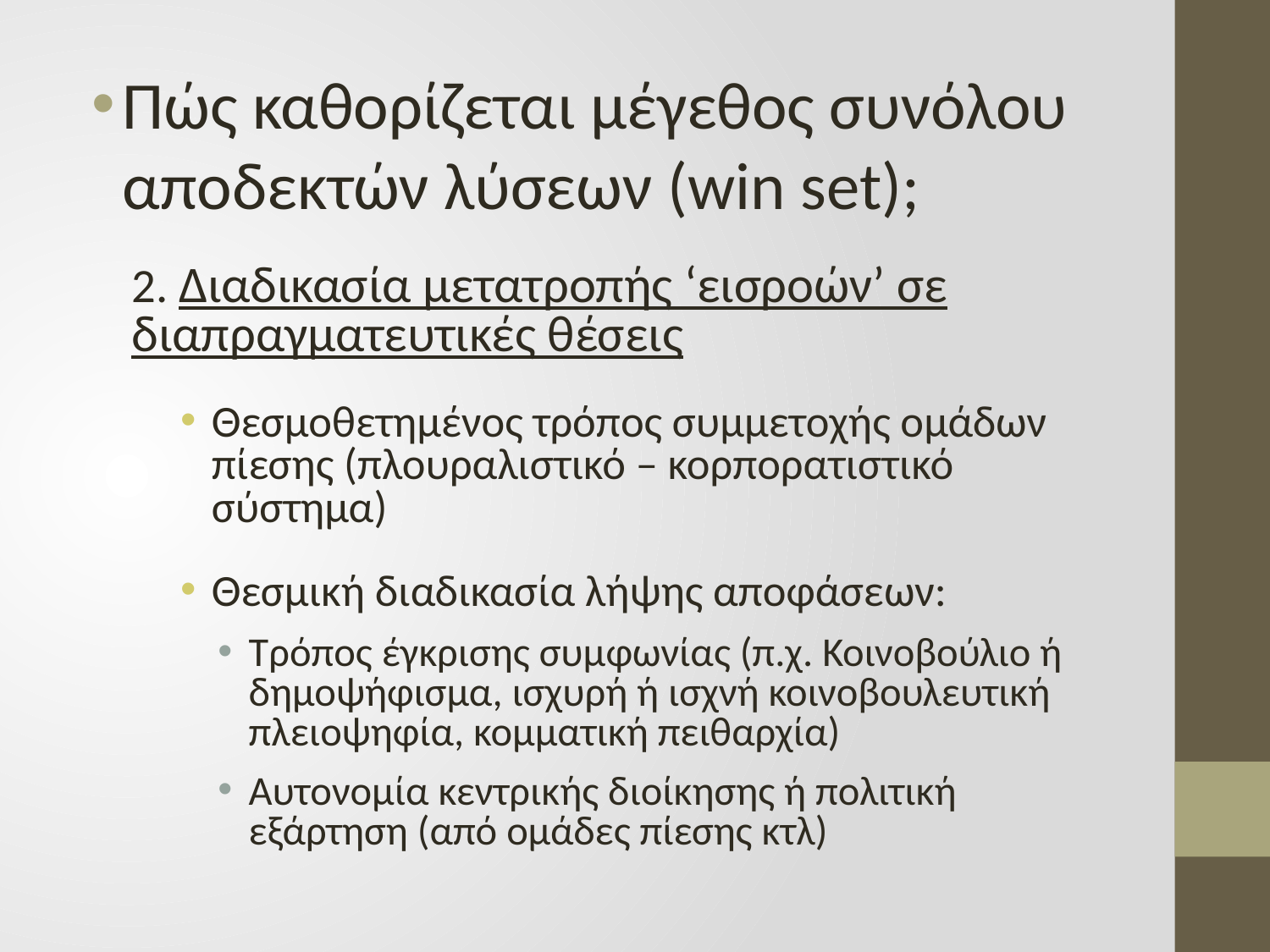

Πώς καθορίζεται μέγεθος συνόλου αποδεκτών λύσεων (win set);
2. Διαδικασία μετατροπής ‘εισροών’ σε διαπραγματευτικές θέσεις
Θεσμοθετημένος τρόπος συμμετοχής ομάδων πίεσης (πλουραλιστικό – κορπορατιστικό σύστημα)
Θεσμική διαδικασία λήψης αποφάσεων:
Τρόπος έγκρισης συμφωνίας (π.χ. Κοινοβούλιο ή δημοψήφισμα, ισχυρή ή ισχνή κοινοβουλευτική πλειοψηφία, κομματική πειθαρχία)
Αυτονομία κεντρικής διοίκησης ή πολιτική εξάρτηση (από ομάδες πίεσης κτλ)